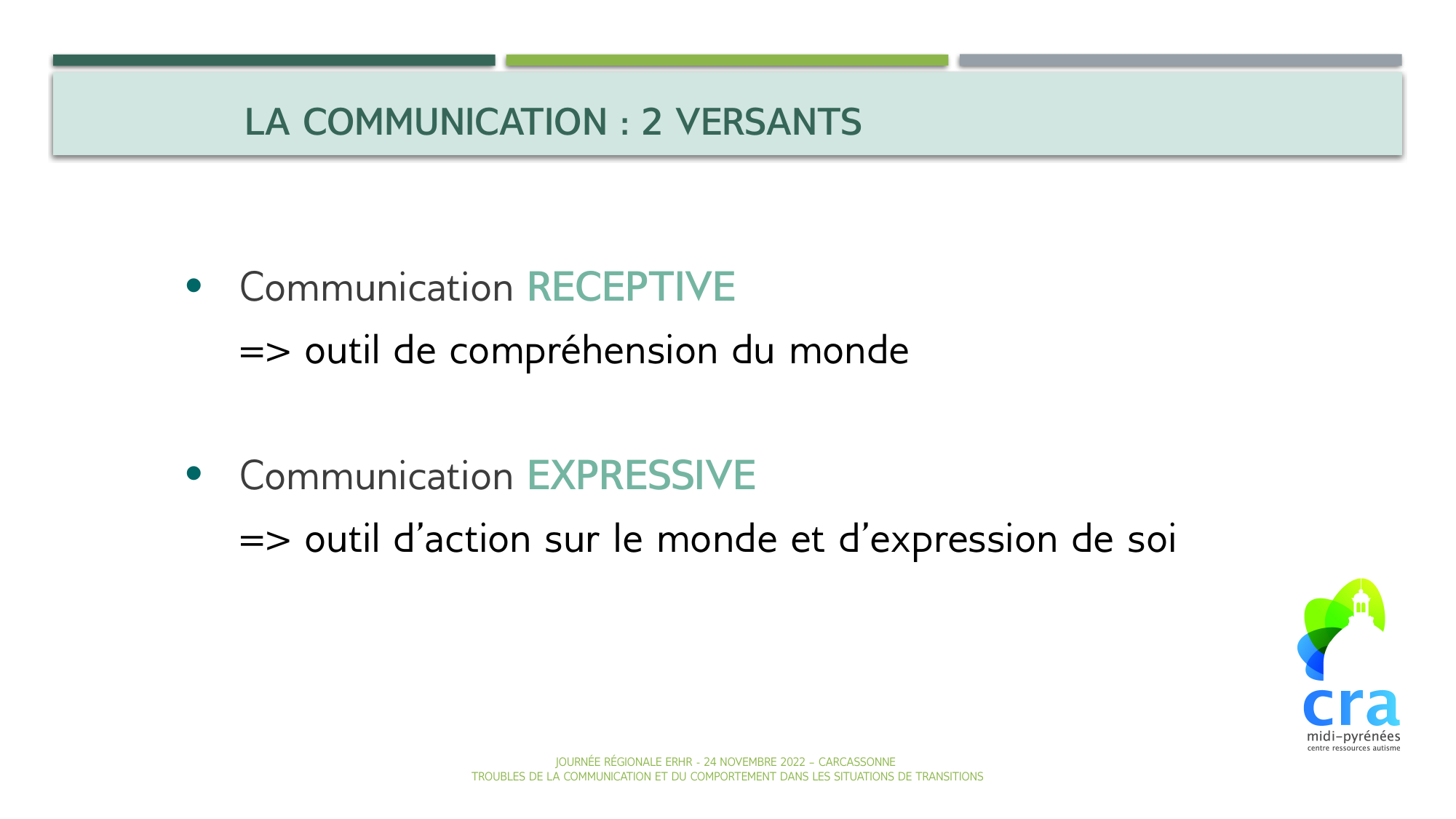

LA Communication : 2 VERSANTS
Communication RECEPTIVE
=> outil de compréhension du monde

Communication EXPRESSIVE
=> outil d’action sur le monde et d’expression de soi

Journée régionale ERHR - 24 novembre 2022 – Carcassonne
 Troubles de la communication et du comportement dans les situations de transitions